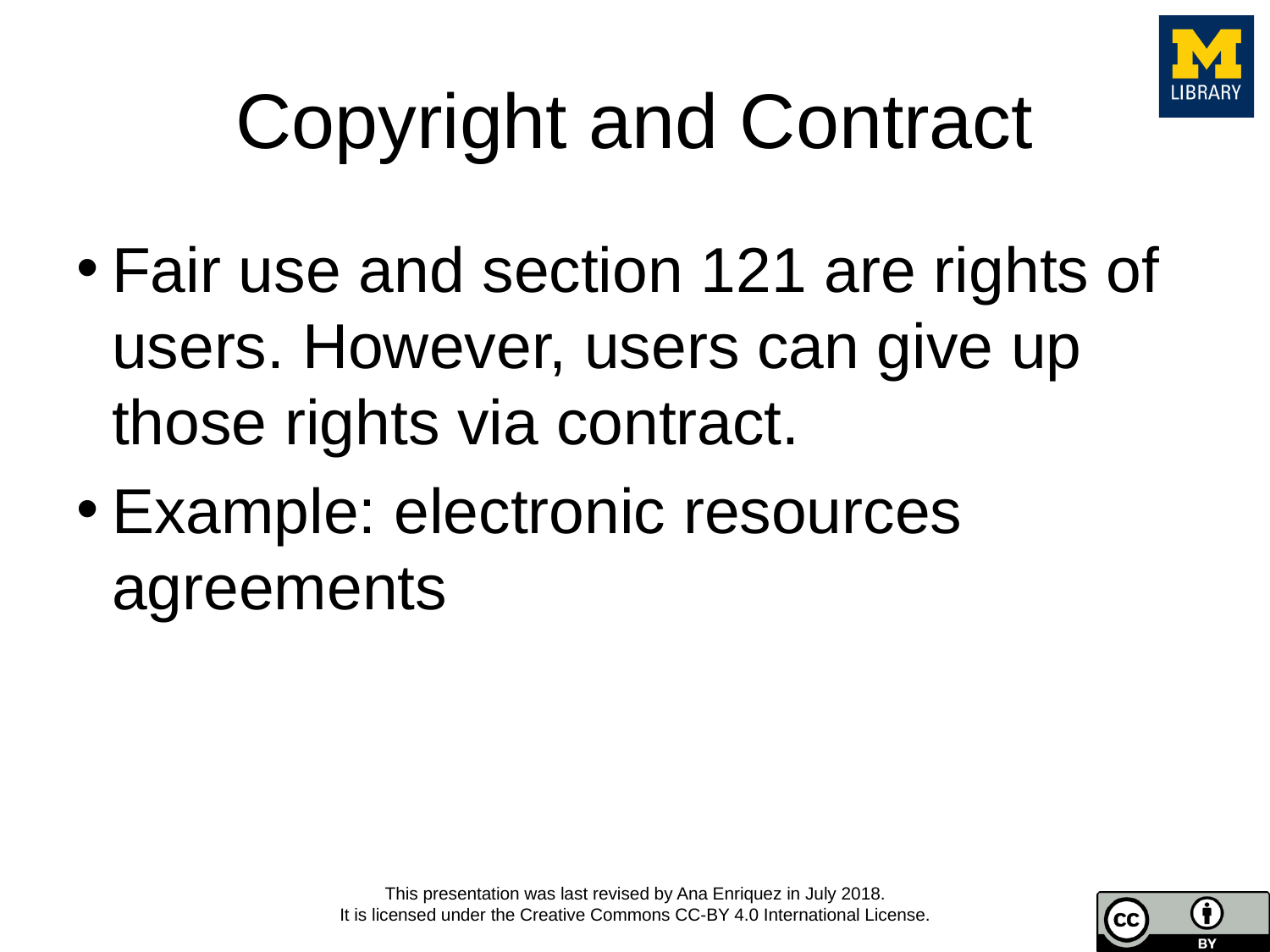

# Copyright and Contract
Fair use and section 121 are rights of users. However, users can give up those rights via contract.
Example: electronic resources agreements
This presentation was last revised by Ana Enriquez in July 2018.
It is licensed under the Creative Commons CC-BY 4.0 International License.